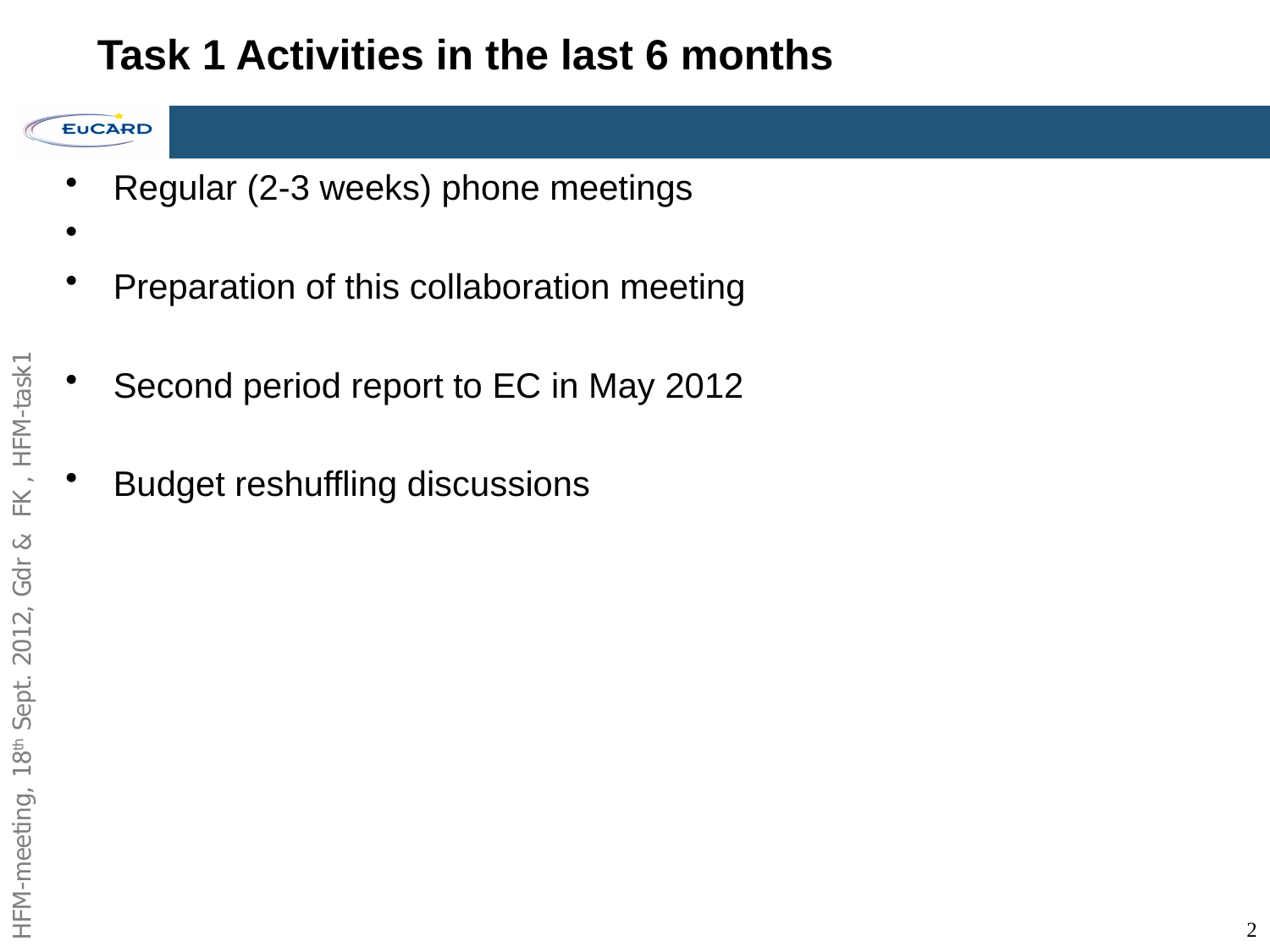

# Task 1 Activities in the last 6 months
Regular (2-3 weeks) phone meetings

Preparation of this collaboration meeting

Second period report to EC in May 2012

Budget reshuffling discussions

2